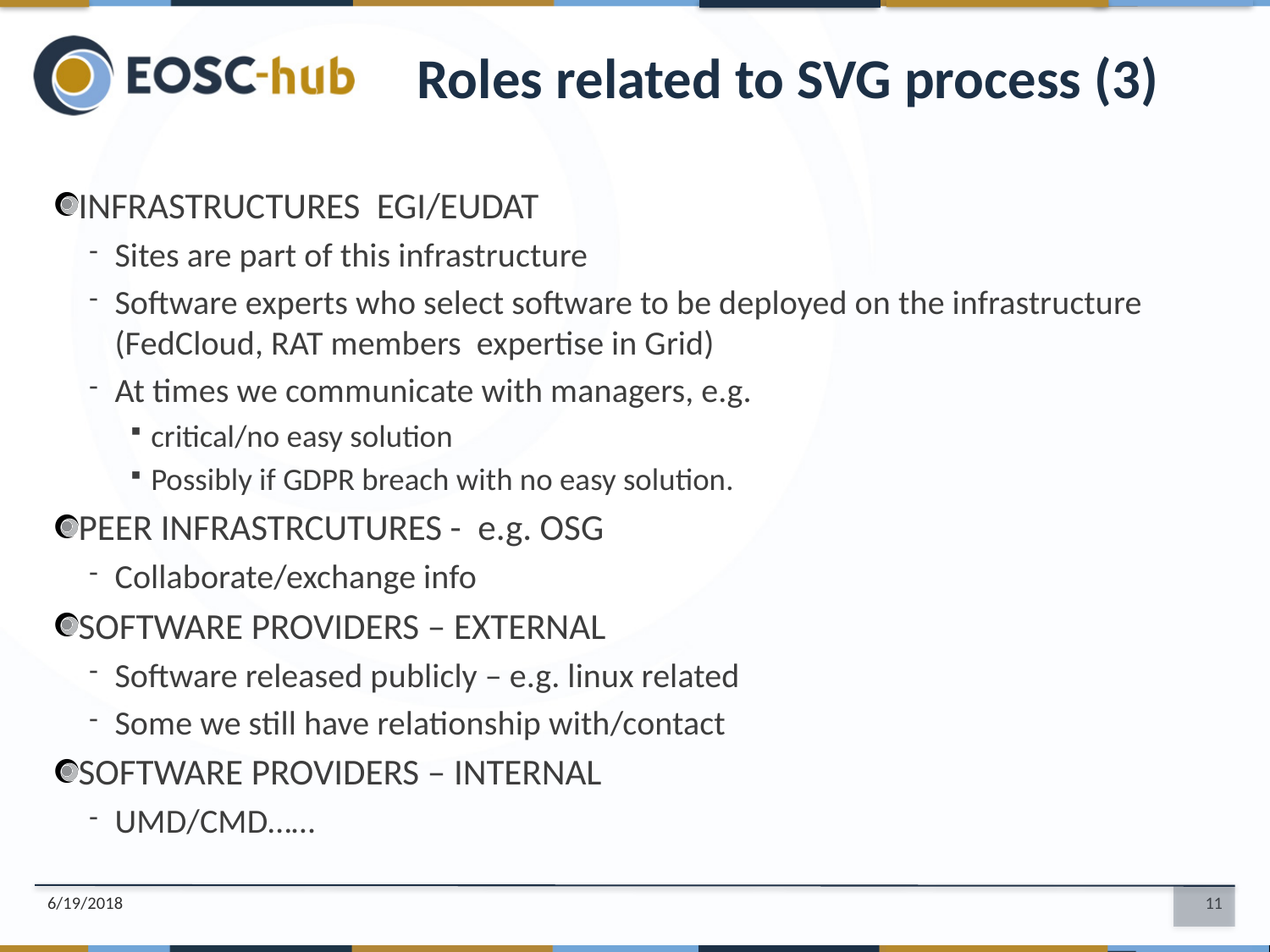

Roles related to SVG process (3)

INFRASTRUCTURES  EGI/EUDAT
Sites are part of this infrastructure
Software experts who select software to be deployed on the infrastructure  (FedCloud, RAT members  expertise in Grid)
At times we communicate with managers, e.g.
critical/no easy solution
Possibly if GDPR breach with no easy solution.
PEER INFRASTRCUTURES -  e.g. OSG
Collaborate/exchange info
SOFTWARE PROVIDERS – EXTERNAL
Software released publicly – e.g. linux related
Some we still have relationship with/contact
SOFTWARE PROVIDERS – INTERNAL
UMD/CMD……
6/19/2018
11